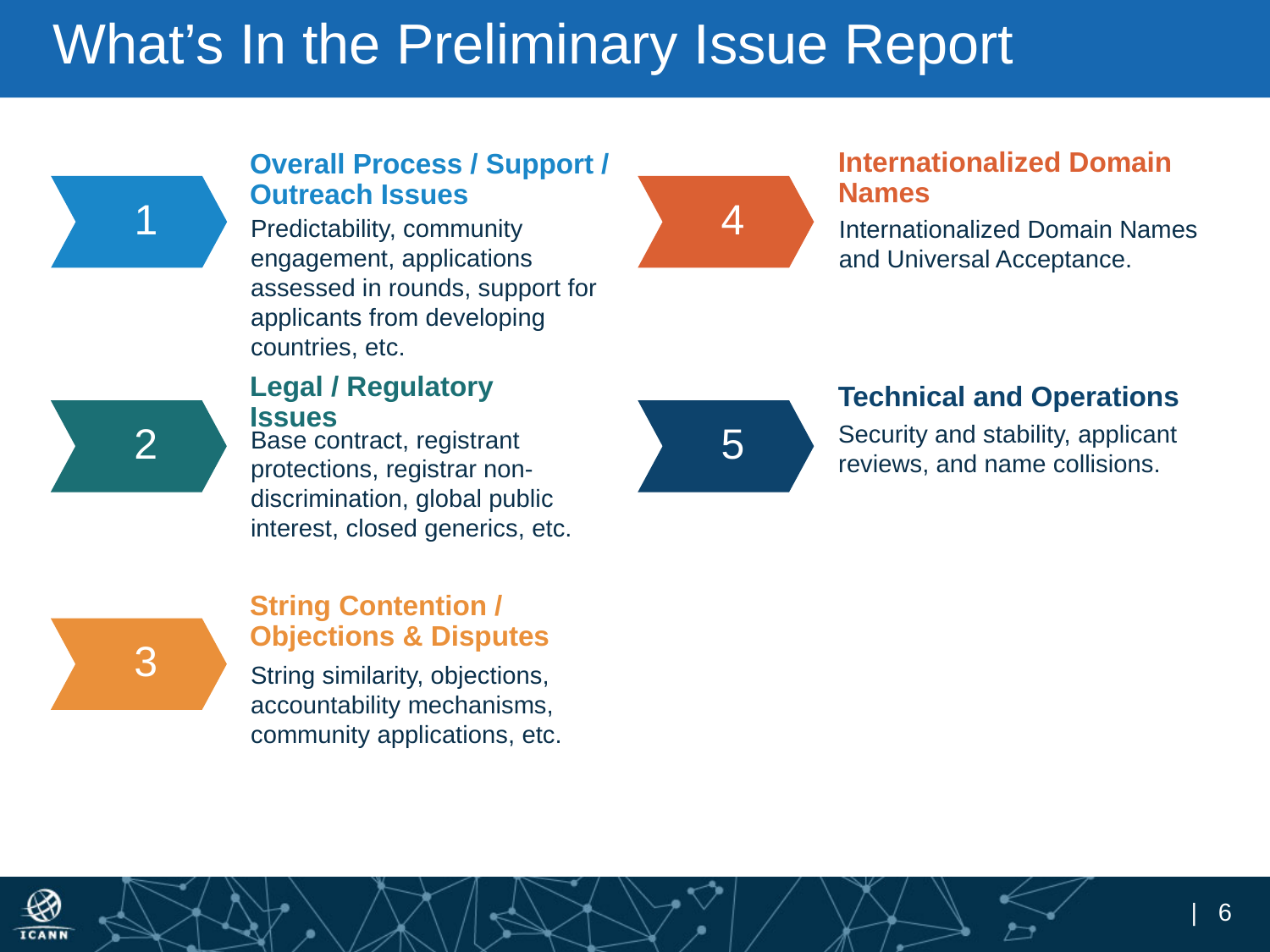

# What’s In the Preliminary Issue Report
Internationalized Domain Names
Internationalized Domain Names and Universal Acceptance.
4
Overall Process / Support / Outreach Issues
Predictability, community engagement, applications assessed in rounds, support for applicants from developing countries, etc.
1
Technical and Operations
5
Security and stability, applicant reviews, and name collisions.
Legal / Regulatory Issues
Base contract, registrant protections, registrar non-discrimination, global public interest, closed generics, etc.
2
String Contention / Objections & Disputes
String similarity, objections, accountability mechanisms, community applications, etc.
3